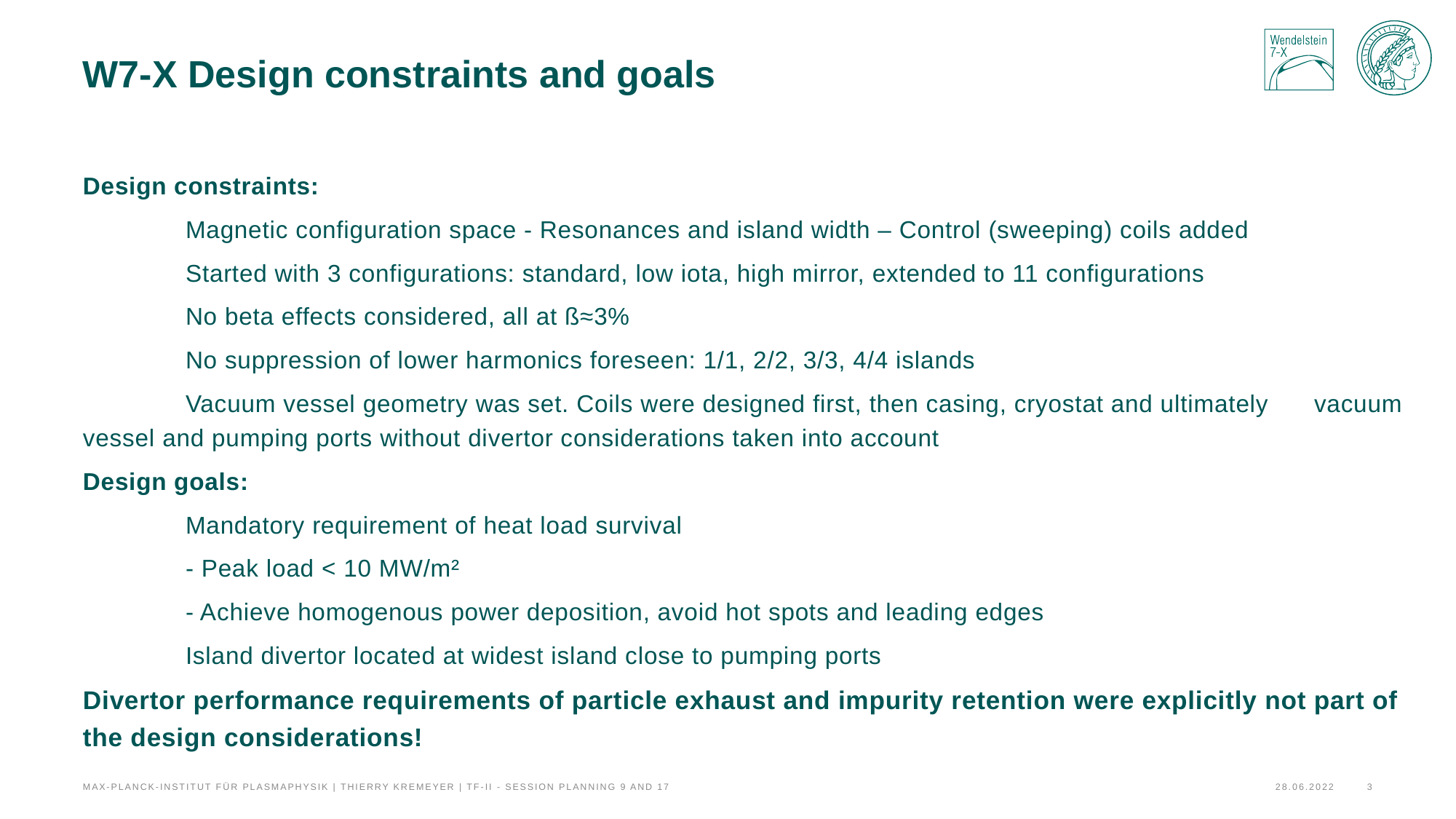

# W7-X Design constraints and goals
Design constraints:
	Magnetic configuration space - Resonances and island width – Control (sweeping) coils added
	Started with 3 configurations: standard, low iota, high mirror, extended to 11 configurations
	No beta effects considered, all at ß≈3%
	No suppression of lower harmonics foreseen: 1/1, 2/2, 3/3, 4/4 islands
	Vacuum vessel geometry was set. Coils were designed first, then casing, cryostat and ultimately 	vacuum vessel and pumping ports without divertor considerations taken into account
Design goals:
	Mandatory requirement of heat load survival
	- Peak load < 10 MW/m²
	- Achieve homogenous power deposition, avoid hot spots and leading edges
	Island divertor located at widest island close to pumping ports
Divertor performance requirements of particle exhaust and impurity retention were explicitly not part of the design considerations!

Max-Planck-Institut für Plasmaphysik | Thierry Kremeyer | TF-II - Session planning 9 and 17
3
28.06.2022